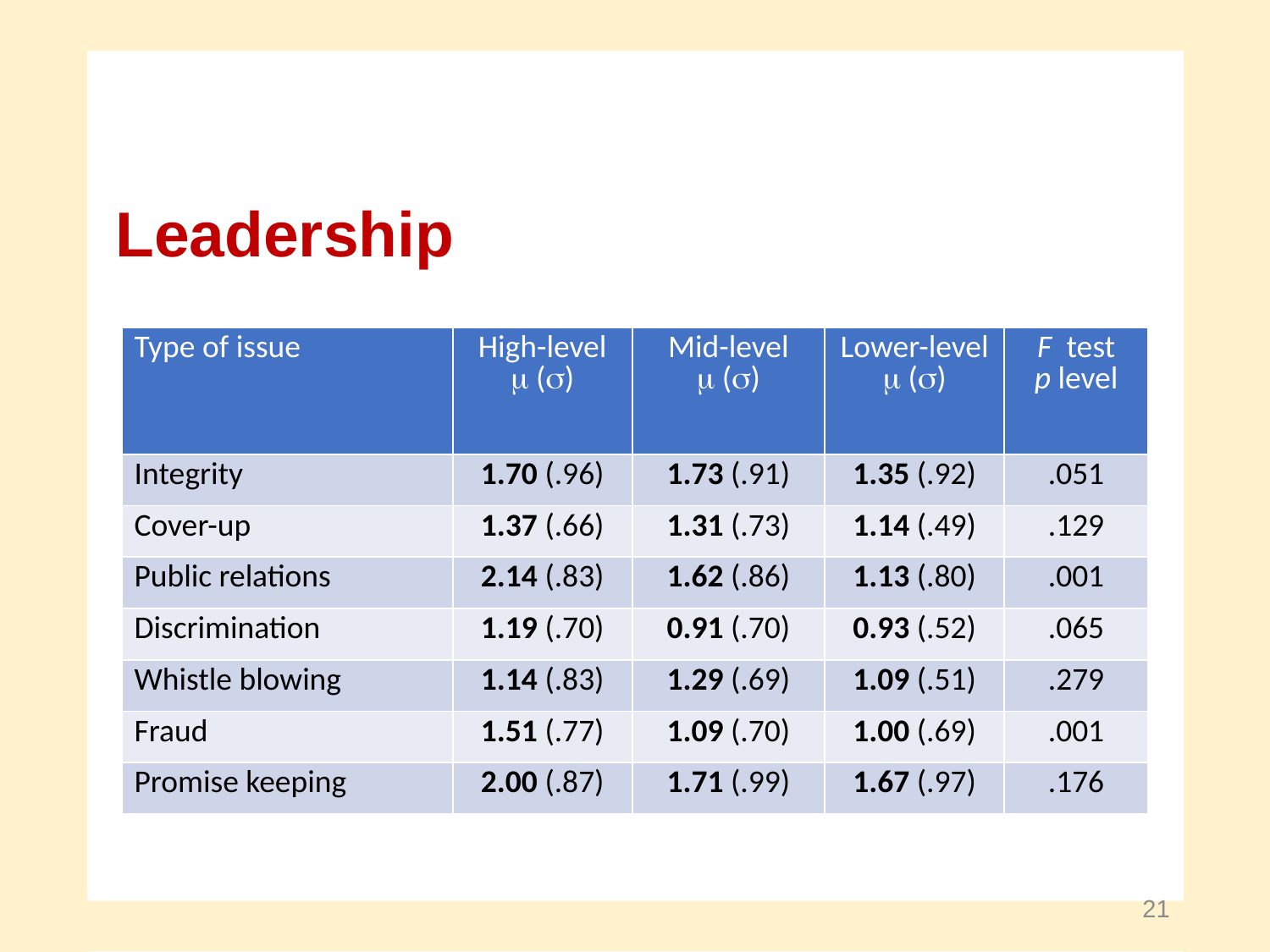

# Leadership
| Type of issue | High-level μ (σ) | Mid-level μ (σ) | Lower-level μ (σ) | F test p level |
| --- | --- | --- | --- | --- |
| Integrity | 1.70 (.96) | 1.73 (.91) | 1.35 (.92) | .051 |
| Cover-up | 1.37 (.66) | 1.31 (.73) | 1.14 (.49) | .129 |
| Public relations | 2.14 (.83) | 1.62 (.86) | 1.13 (.80) | .001 |
| Discrimination | 1.19 (.70) | 0.91 (.70) | 0.93 (.52) | .065 |
| Whistle blowing | 1.14 (.83) | 1.29 (.69) | 1.09 (.51) | .279 |
| Fraud | 1.51 (.77) | 1.09 (.70) | 1.00 (.69) | .001 |
| Promise keeping | 2.00 (.87) | 1.71 (.99) | 1.67 (.97) | .176 |
21